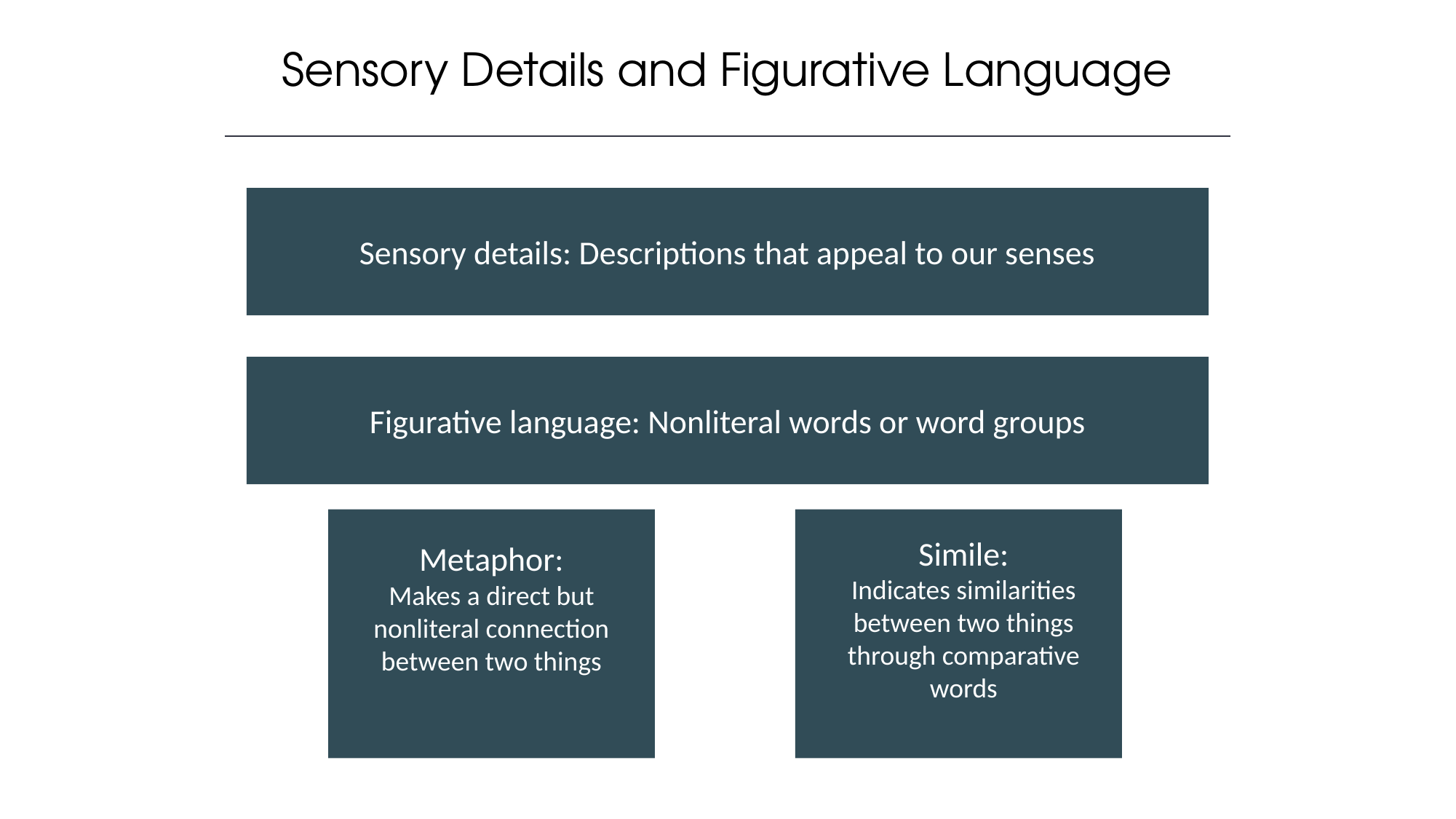

Sensory Details and Figurative Language

Sensory details: Descriptions that appeal to our senses

Figurative language: Nonliteral words or word groups

Metaphor:
Makes a direct but nonliteral connection between two things

Simile:
Indicates similarities between two things through comparative words